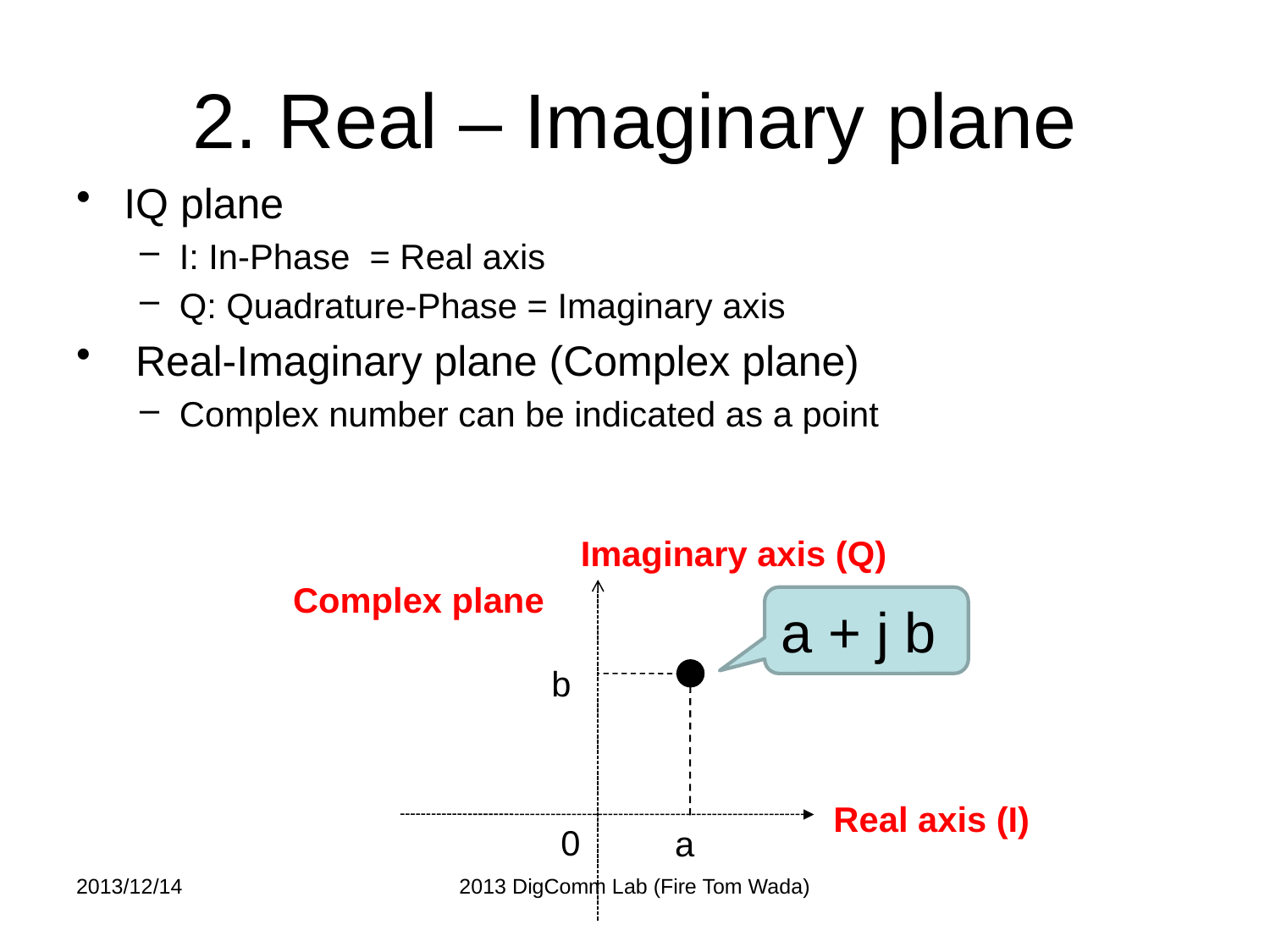

# 2. Real – Imaginary plane
IQ plane
I: In-Phase  = Real axis
Q: Quadrature-Phase = Imaginary axis
 Real-Imaginary plane (Complex plane)
Complex number can be indicated as a point
Imaginary axis (Q)
Complex plane
a + j b
b

Real axis (I)
0
a
2013/12/14
2013 DigComm Lab (Fire Tom Wada)